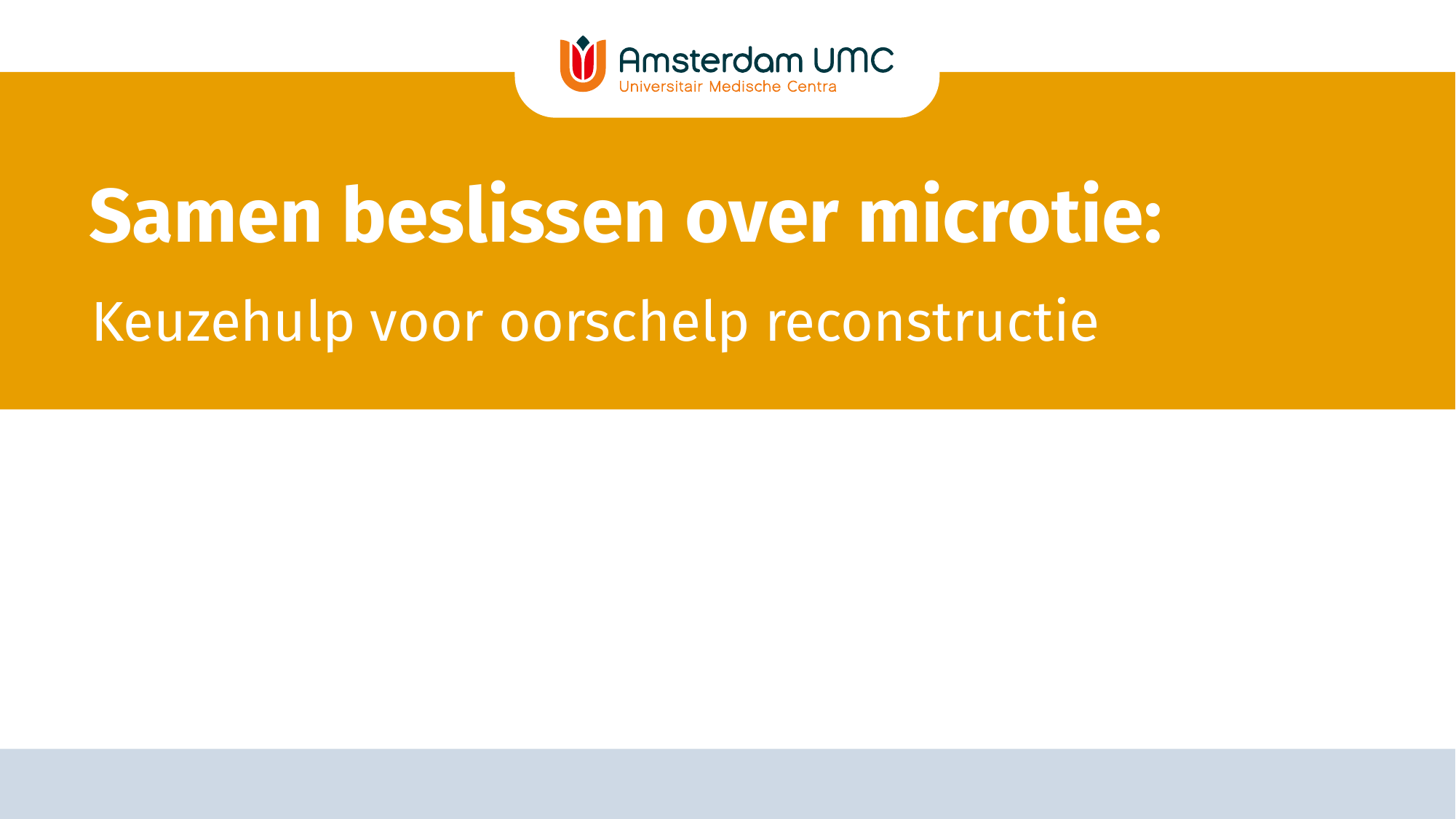

# Samen beslissen over microtie:
Keuzehulp voor oorschelp reconstructie